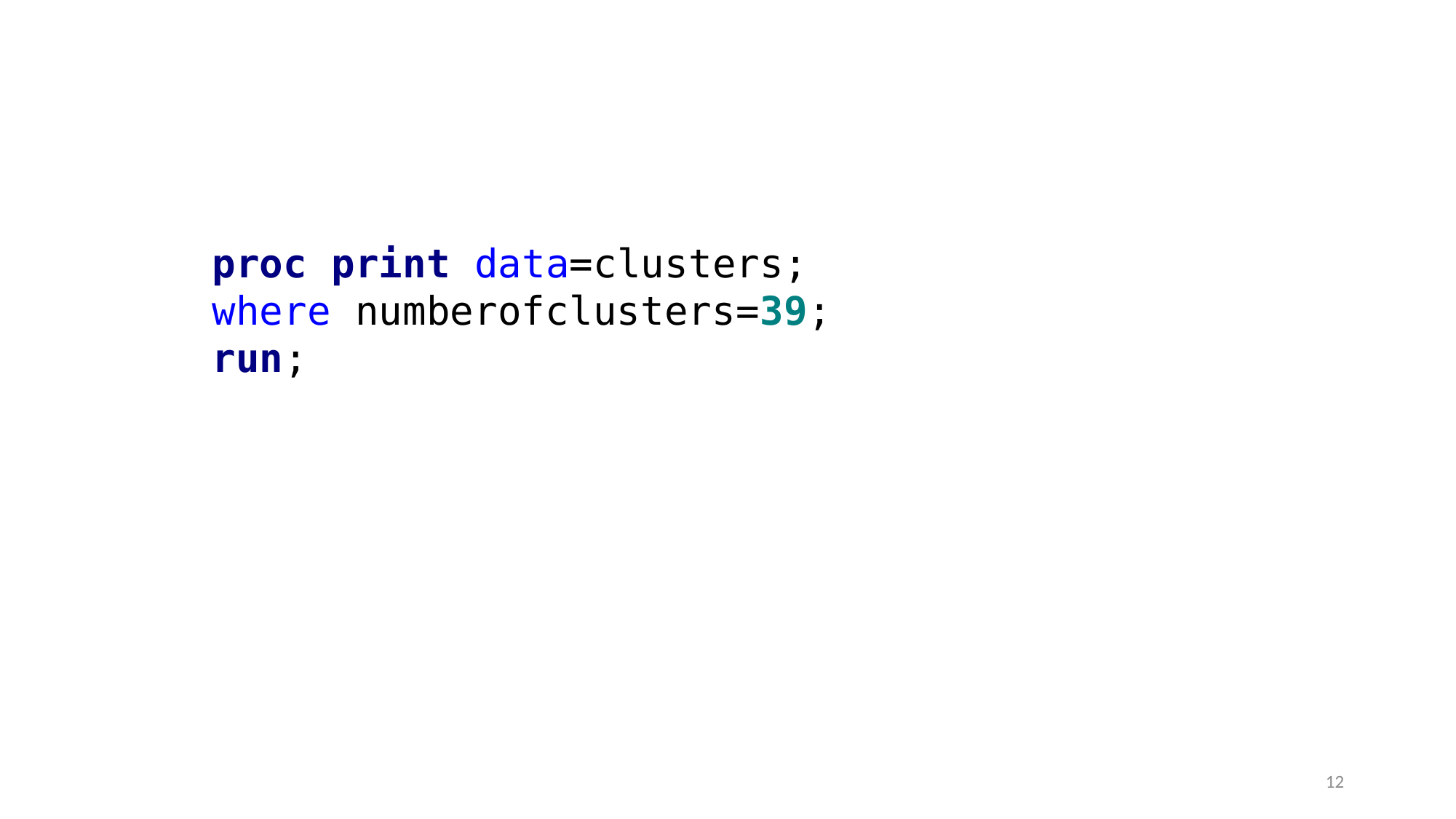

proc print data=clusters;
where numberofclusters=39;
run;
12